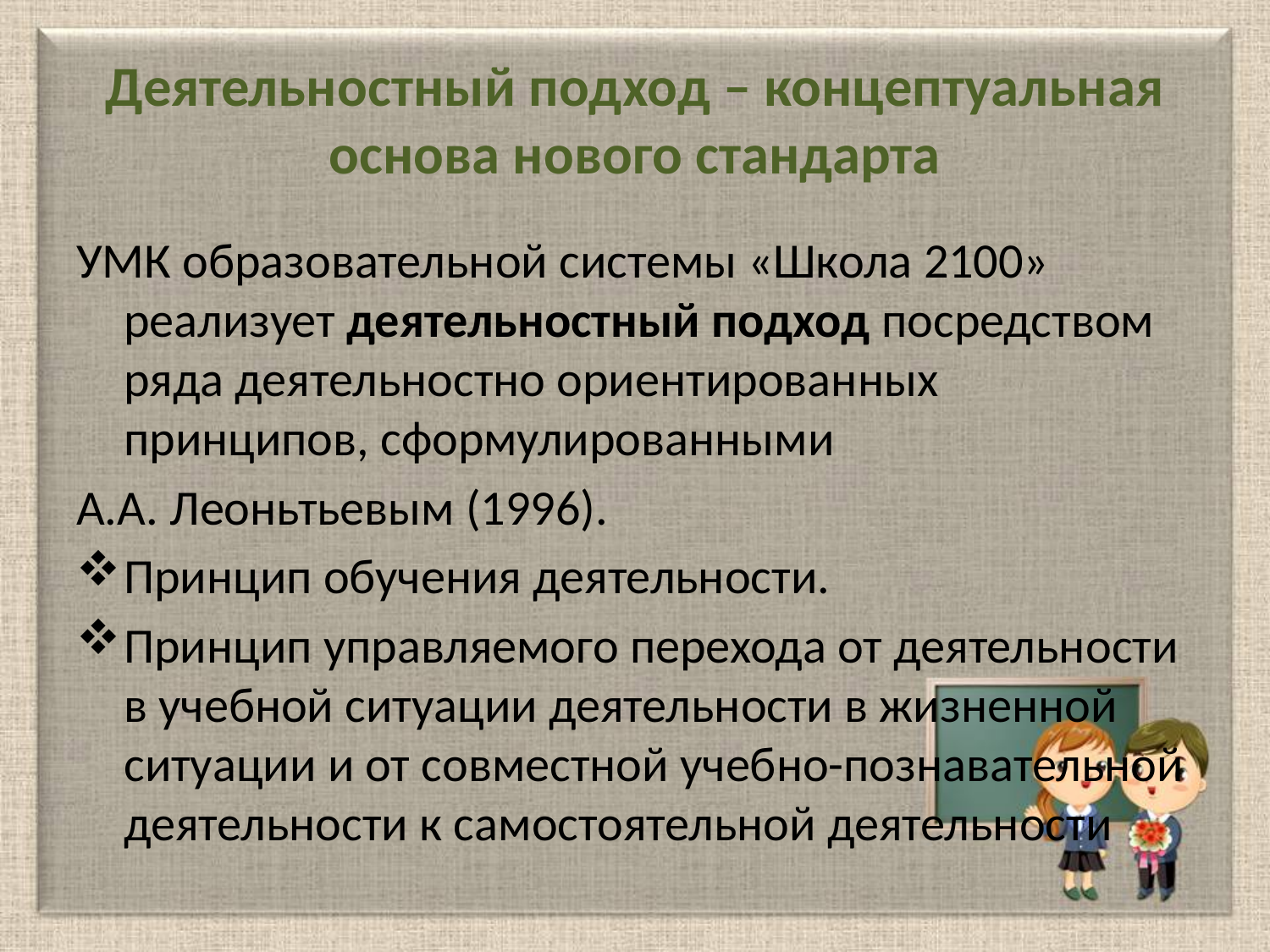

# Деятельностный подход – концептуальная основа нового стандарта
УМК образовательной системы «Школа 2100» реализует деятельностный подход посредством ряда деятельностно ориентированных принципов, сформулированными
А.А. Леоньтьевым (1996).
Принцип обучения деятельности.
Принцип управляемого перехода от деятельности в учебной ситуации деятельности в жизненной ситуации и от совместной учебно-познавательной деятельности к самостоятельной деятельности